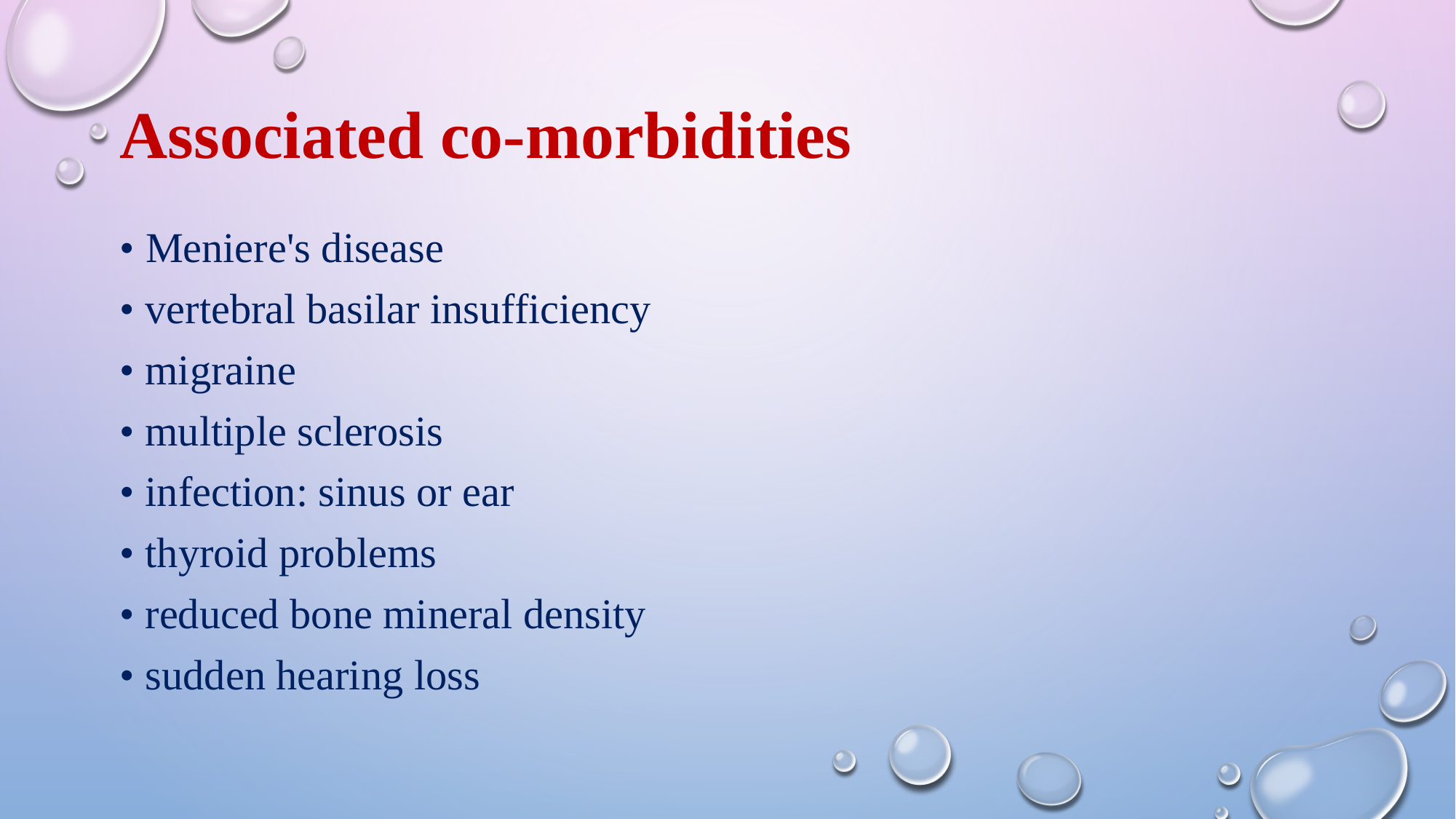

# Associated co-morbidities
• Meniere's disease
• vertebral basilar insufficiency
• migraine
• multiple sclerosis
• infection: sinus or ear
• thyroid problems
• reduced bone mineral density
• sudden hearing loss